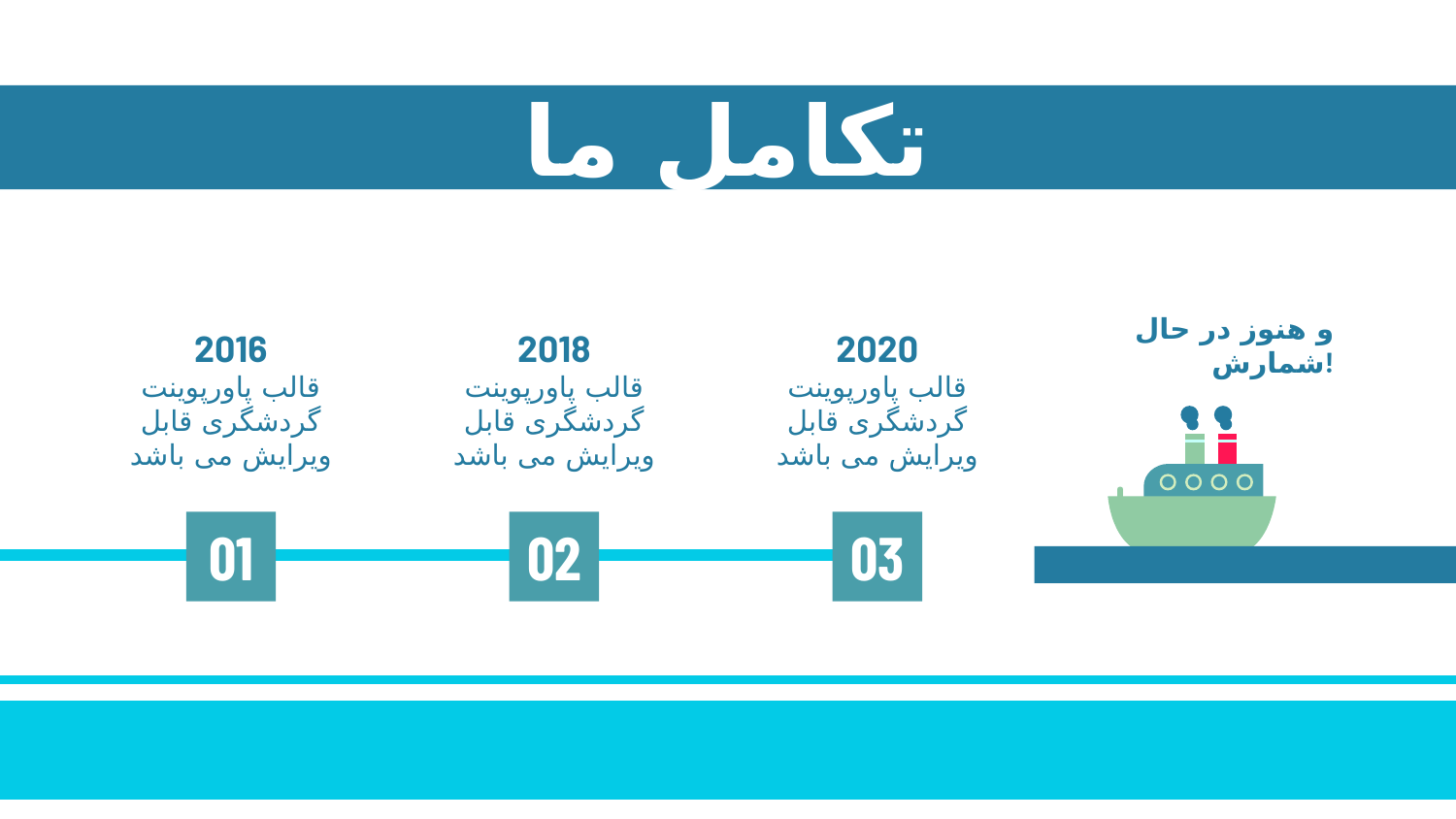

# تکامل ما
و هنوز در حال شمارش!
2016
2018
2020
قالب پاورپوینت گردشگری قابل ویرایش می باشد
قالب پاورپوینت گردشگری قابل ویرایش می باشد
قالب پاورپوینت گردشگری قابل ویرایش می باشد

01
02
03